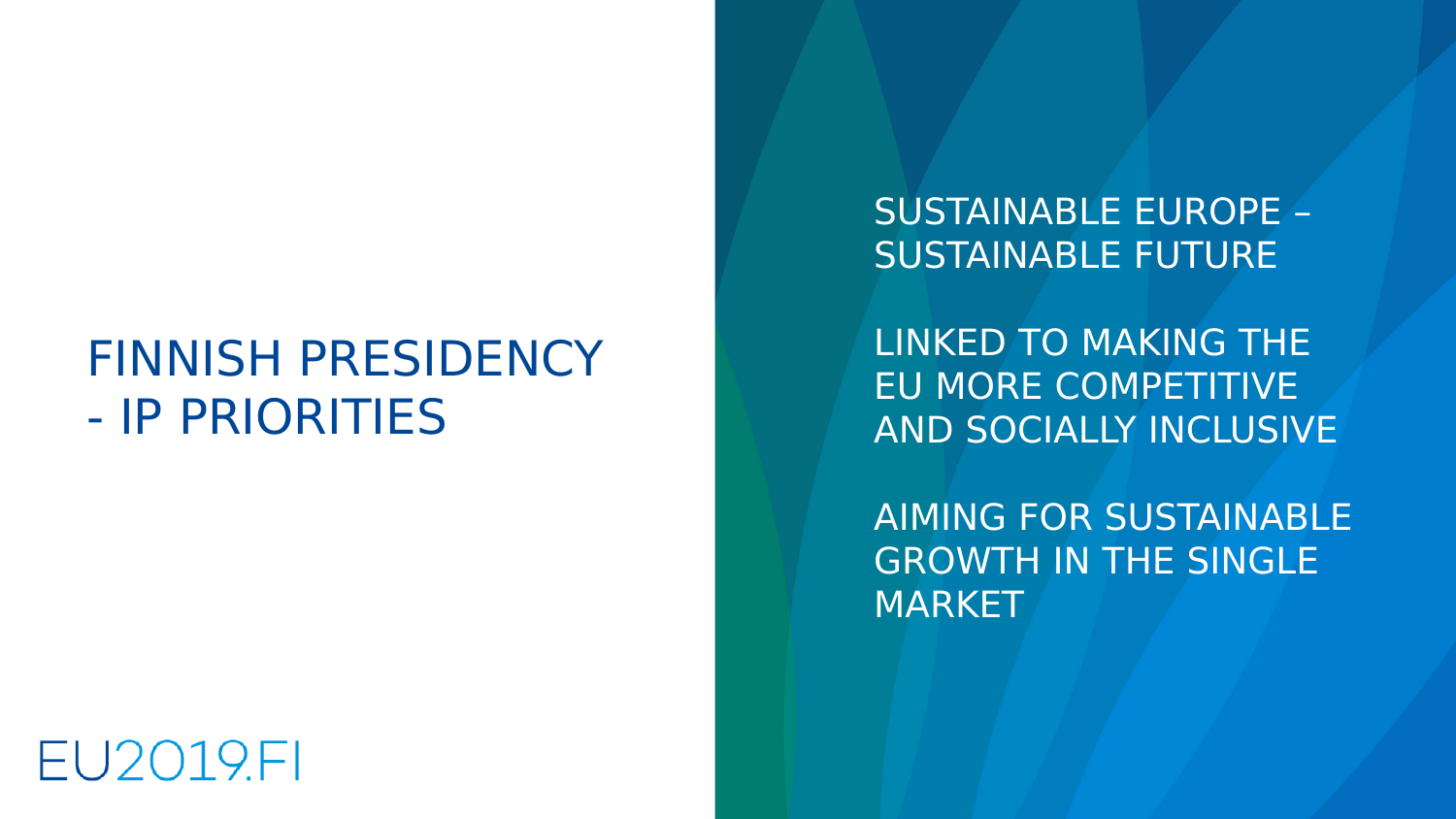

SUSTAINABLE EUROPE – SUSTAINABLE FUTURE

LINKED TO MAKING THE EU MORE COMPETITIVE AND SOCIALLY INCLUSIVE

AIMING FOR SUSTAINABLE GROWTH IN THE SINGLE MARKET
FINNISH PRESIDENCY
- IP PRIORITIES